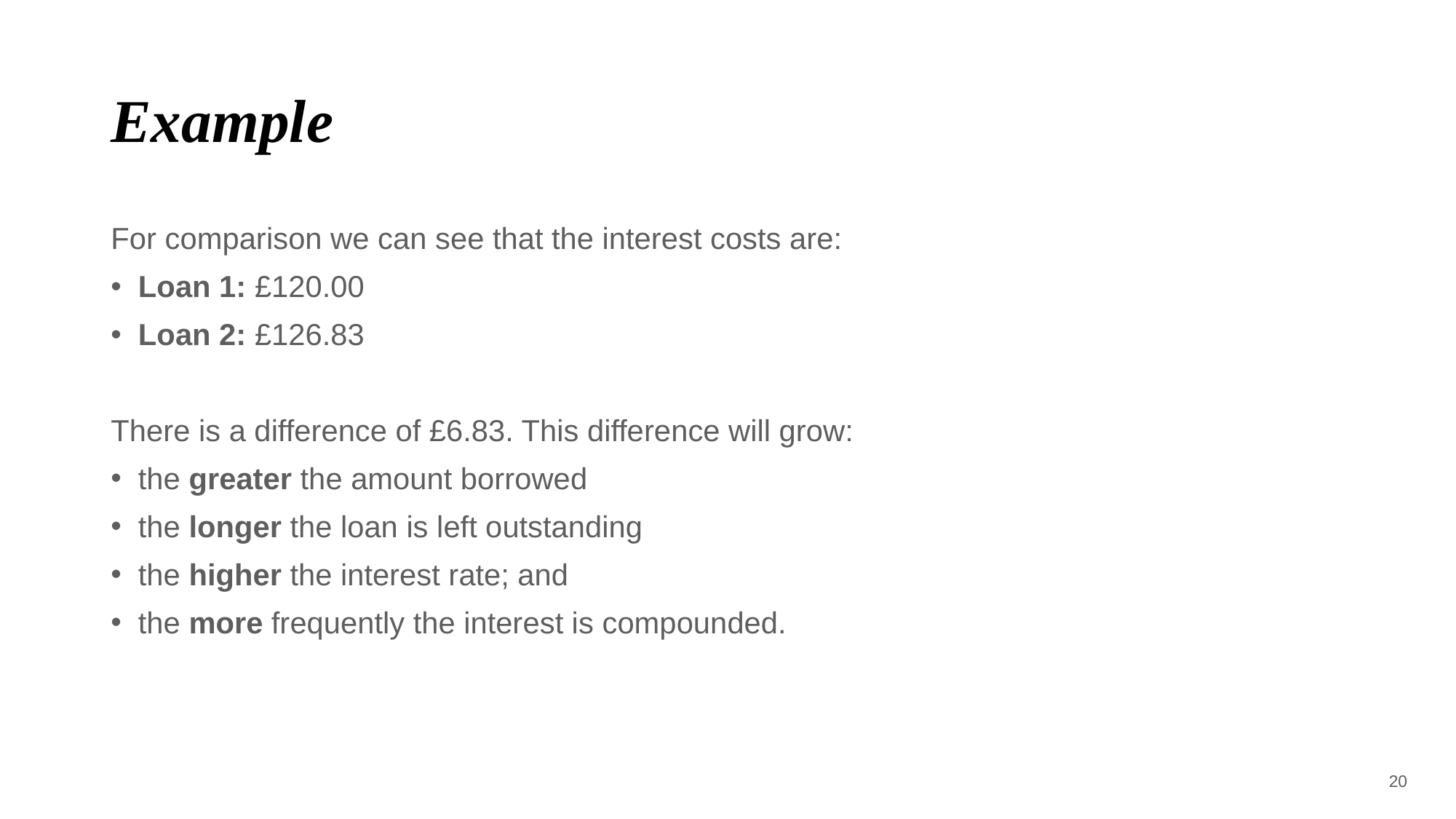

# Example
For comparison we can see that the interest costs are:
Loan 1: £120.00
Loan 2: £126.83

There is a difference of £6.83. This difference will grow:
the greater the amount borrowed
the longer the loan is left outstanding
the higher the interest rate; and
the more frequently the interest is compounded.